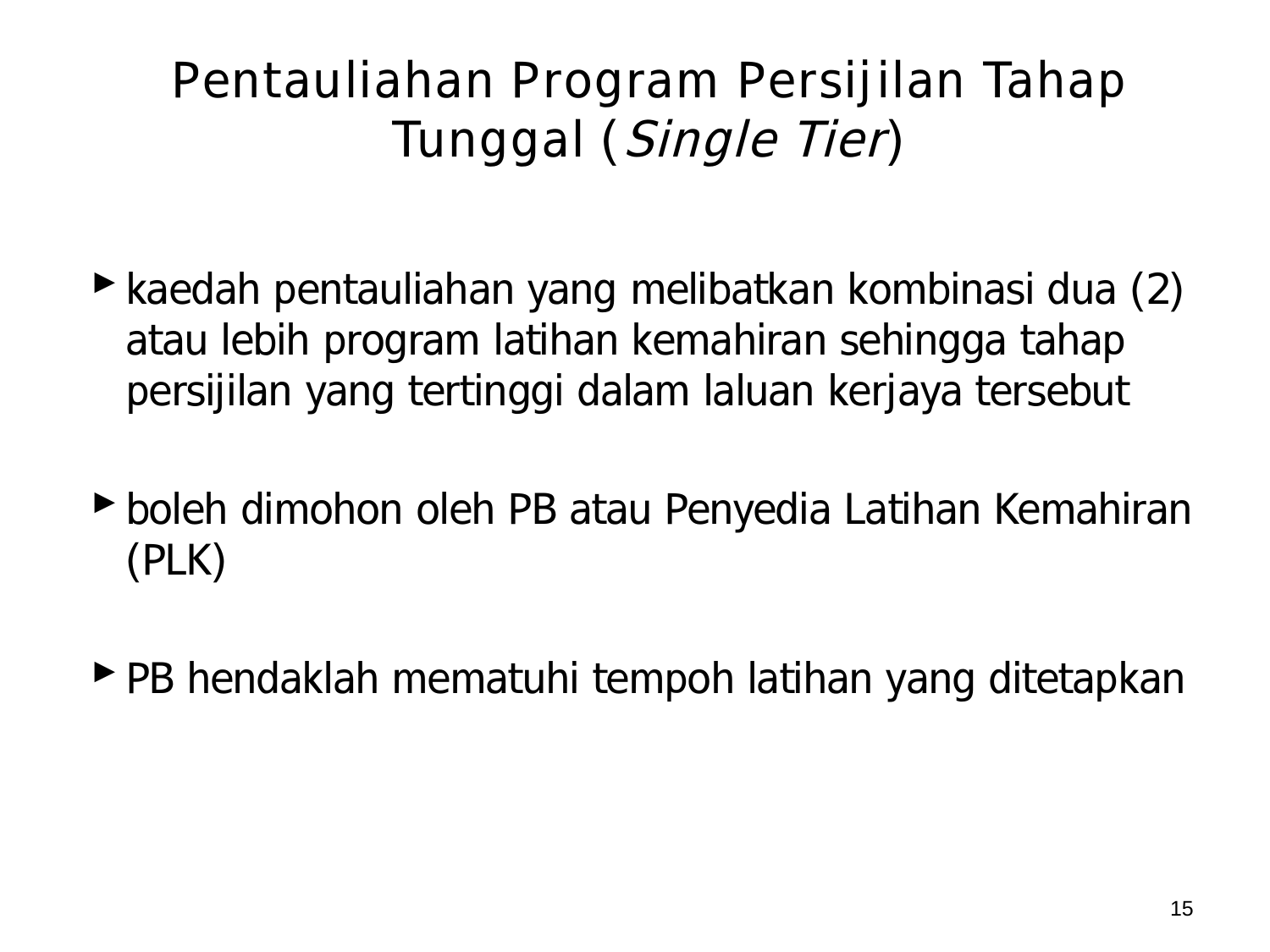

Pentauliahan Program Persijilan Tahap Tunggal (Single Tier)
kaedah pentauliahan yang melibatkan kombinasi dua (2) atau lebih program latihan kemahiran sehingga tahap persijilan yang tertinggi dalam laluan kerjaya tersebut

boleh dimohon oleh PB atau Penyedia Latihan Kemahiran (PLK)

PB hendaklah mematuhi tempoh latihan yang ditetapkan
15